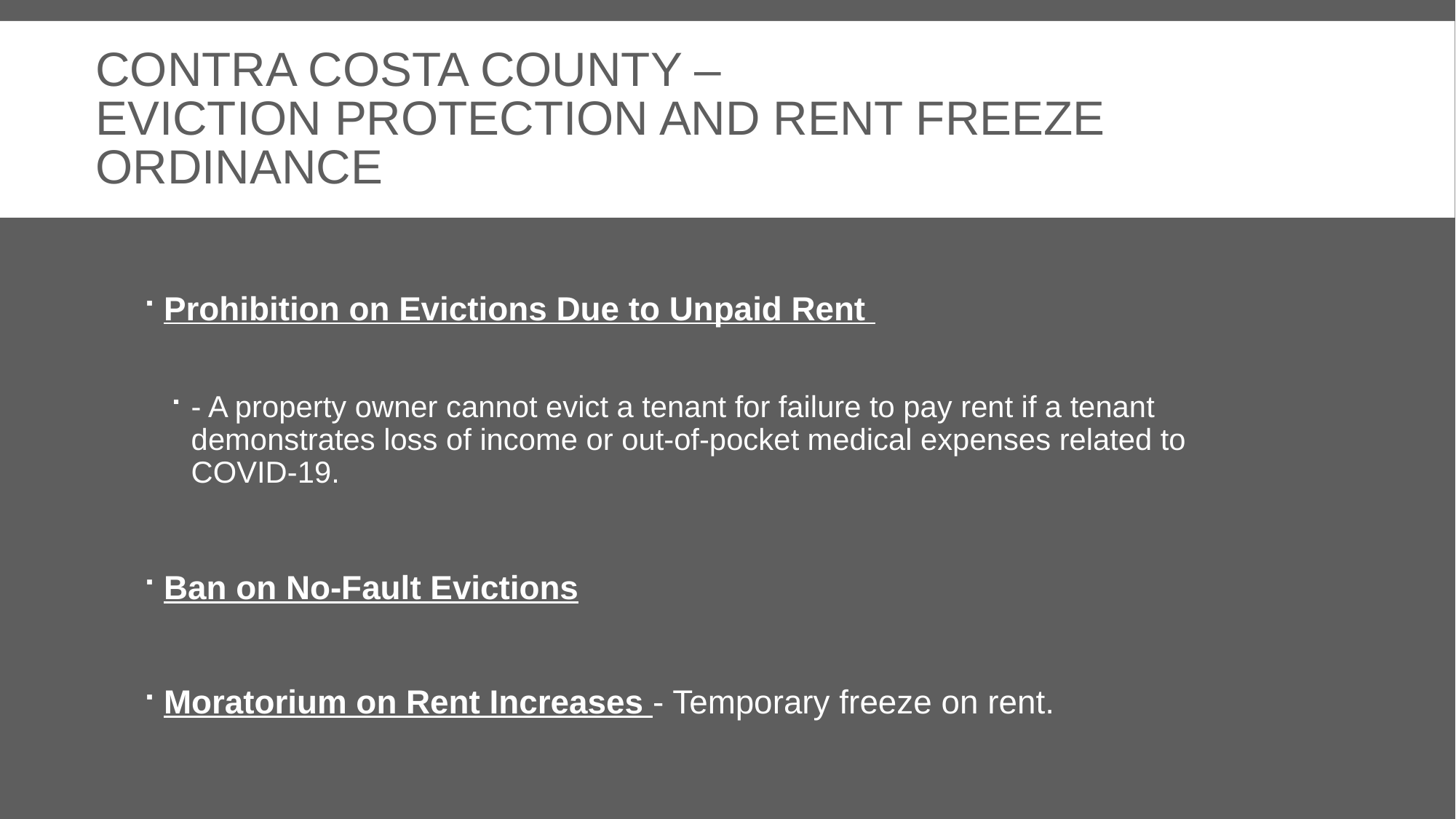

# Contra Costa County – Eviction Protection and Rent Freeze Ordinance
Prohibition on Evictions Due to Unpaid Rent

- A property owner cannot evict a tenant for failure to pay rent if a tenant demonstrates loss of income or out-of-pocket medical expenses related to COVID-19.

Ban on No-Fault Evictions

Moratorium on Rent Increases - Temporary freeze on rent.